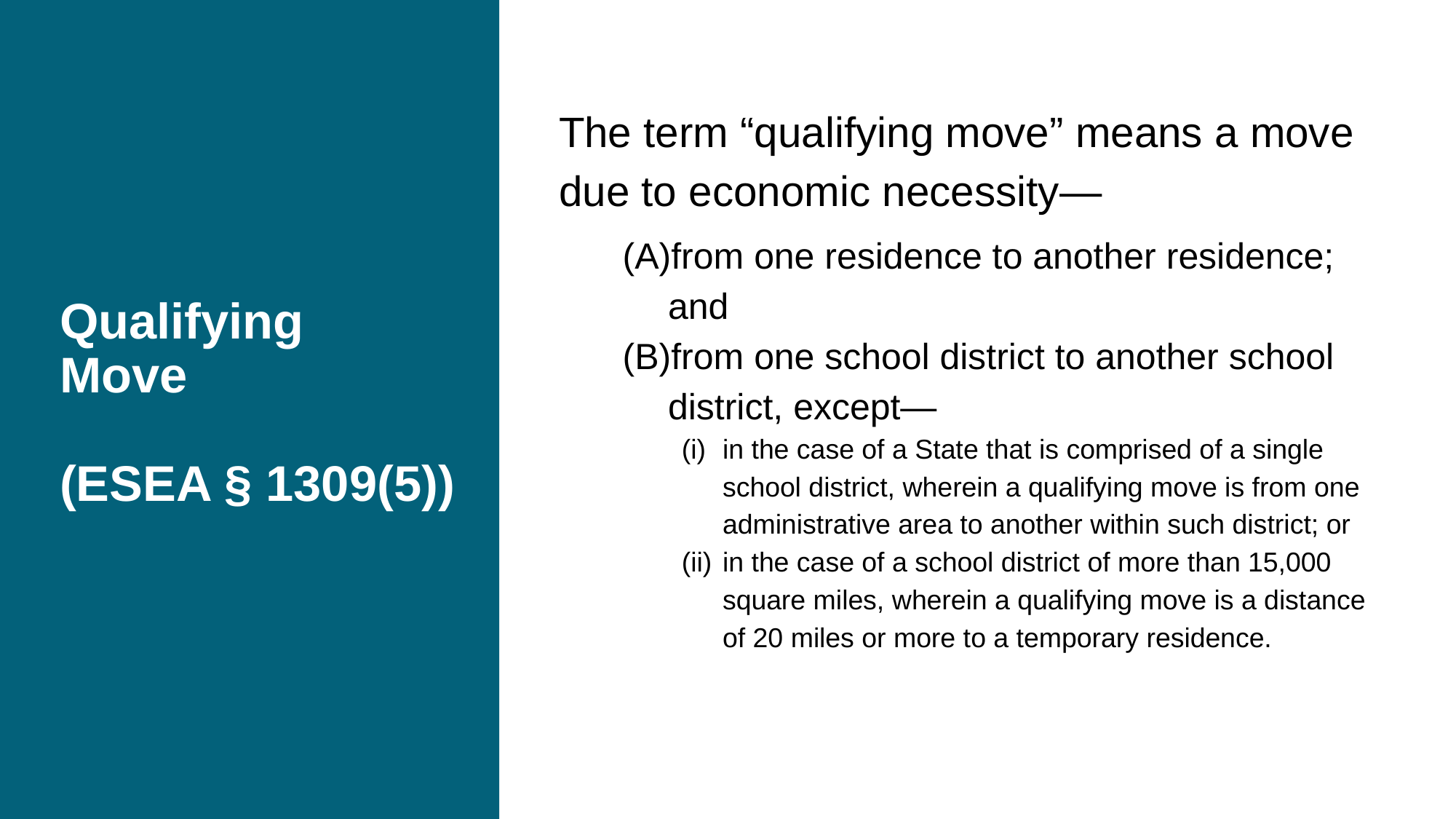

# Qualifying
Move

(ESEA § 1309(5))
The term “qualifying move” means a move due to economic necessity—
from one residence to another residence; and
from one school district to another school district, except—
in the case of a State that is comprised of a single school district, wherein a qualifying move is from one administrative area to another within such district; or
in the case of a school district of more than 15,000 square miles, wherein a qualifying move is a distance of 20 miles or more to a temporary residence.